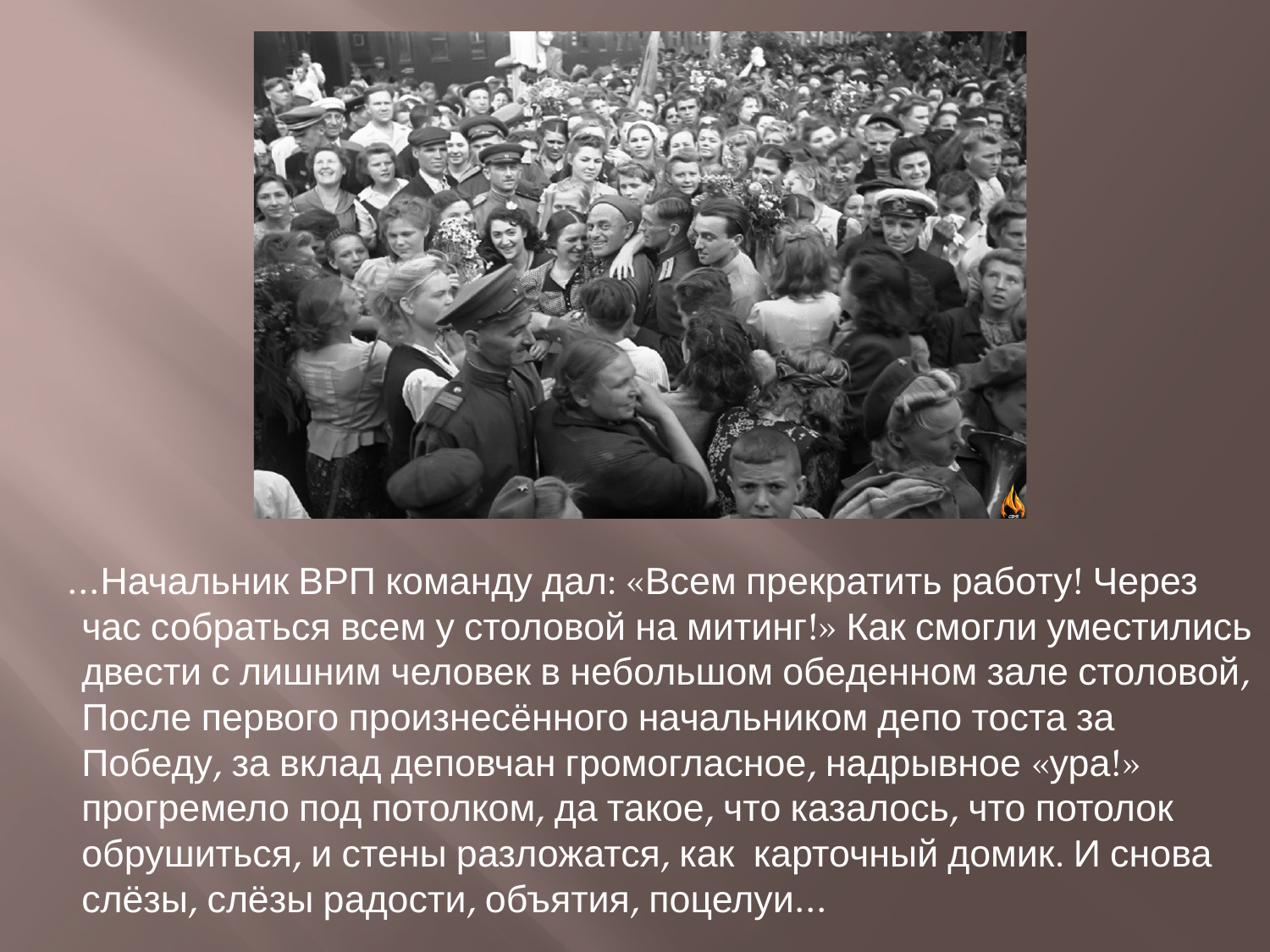

…Начальник ВРП команду дал: «Всем прекратить работу! Через час собраться всем у столовой на митинг!» Как смогли уместились двести с лишним человек в небольшом обеденном зале столовой, После первого произнесённого начальником депо тоста за Победу, за вклад деповчан громогласное, надрывное «ура!» прогремело под потолком, да такое, что казалось, что потолок обрушиться, и стены разложатся, как  карточный домик. И снова слёзы, слёзы радости, объятия, поцелуи…